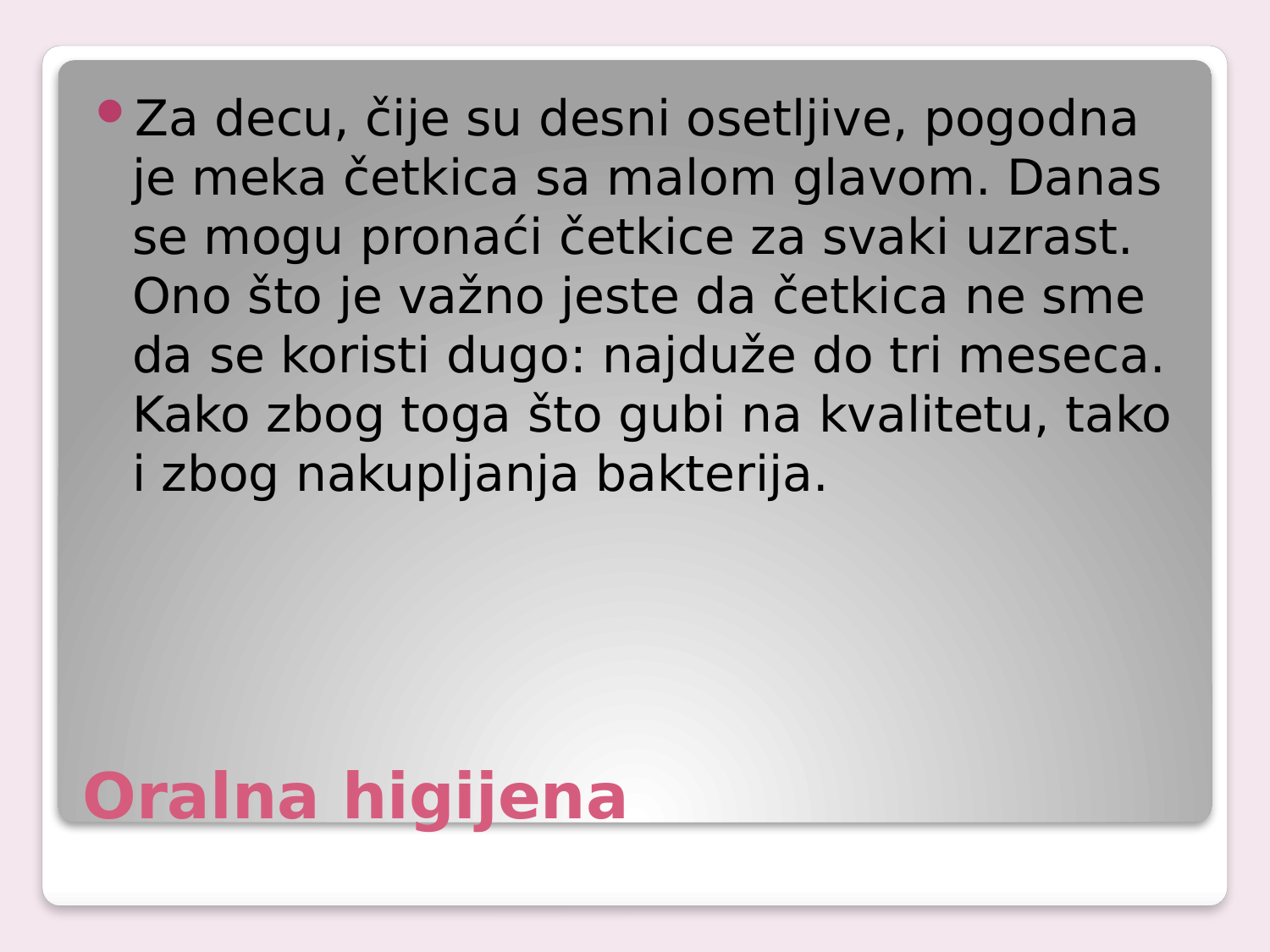

Za decu, čije su desni osetljive, pogodna je meka četkica sa malom glavom. Danas se mogu pronaći četkice za svaki uzrast. Ono što je važno jeste da četkica ne sme da se koristi dugo: najduže do tri meseca. Kako zbog toga što gubi na kvalitetu, tako i zbog nakupljanja bakterija.
# Oralna higijena